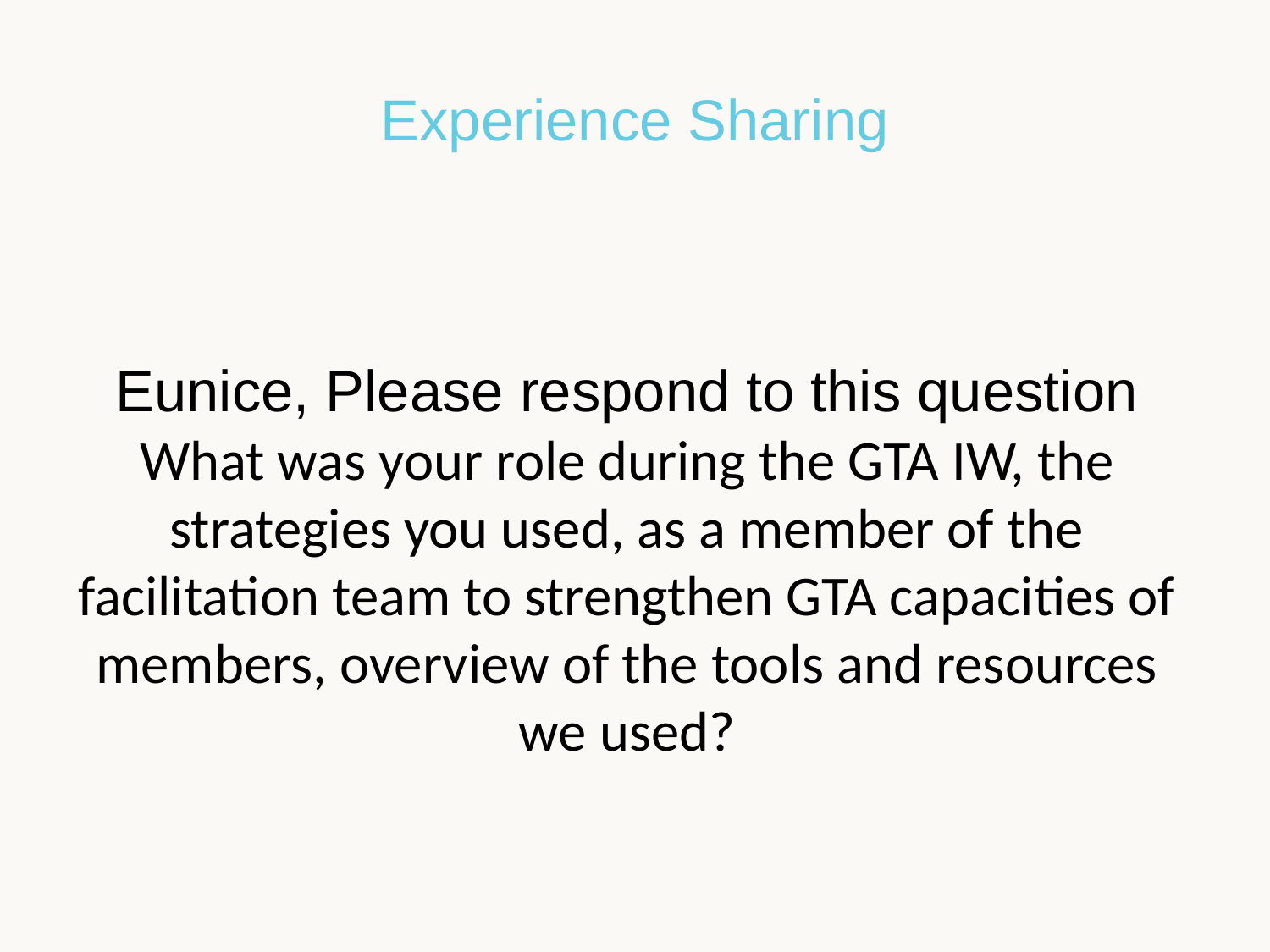

# Experience Sharing
Eunice, Please respond to this question
What was your role during the GTA IW, the strategies you used, as a member of the facilitation team to strengthen GTA capacities of members, overview of the tools and resources we used?